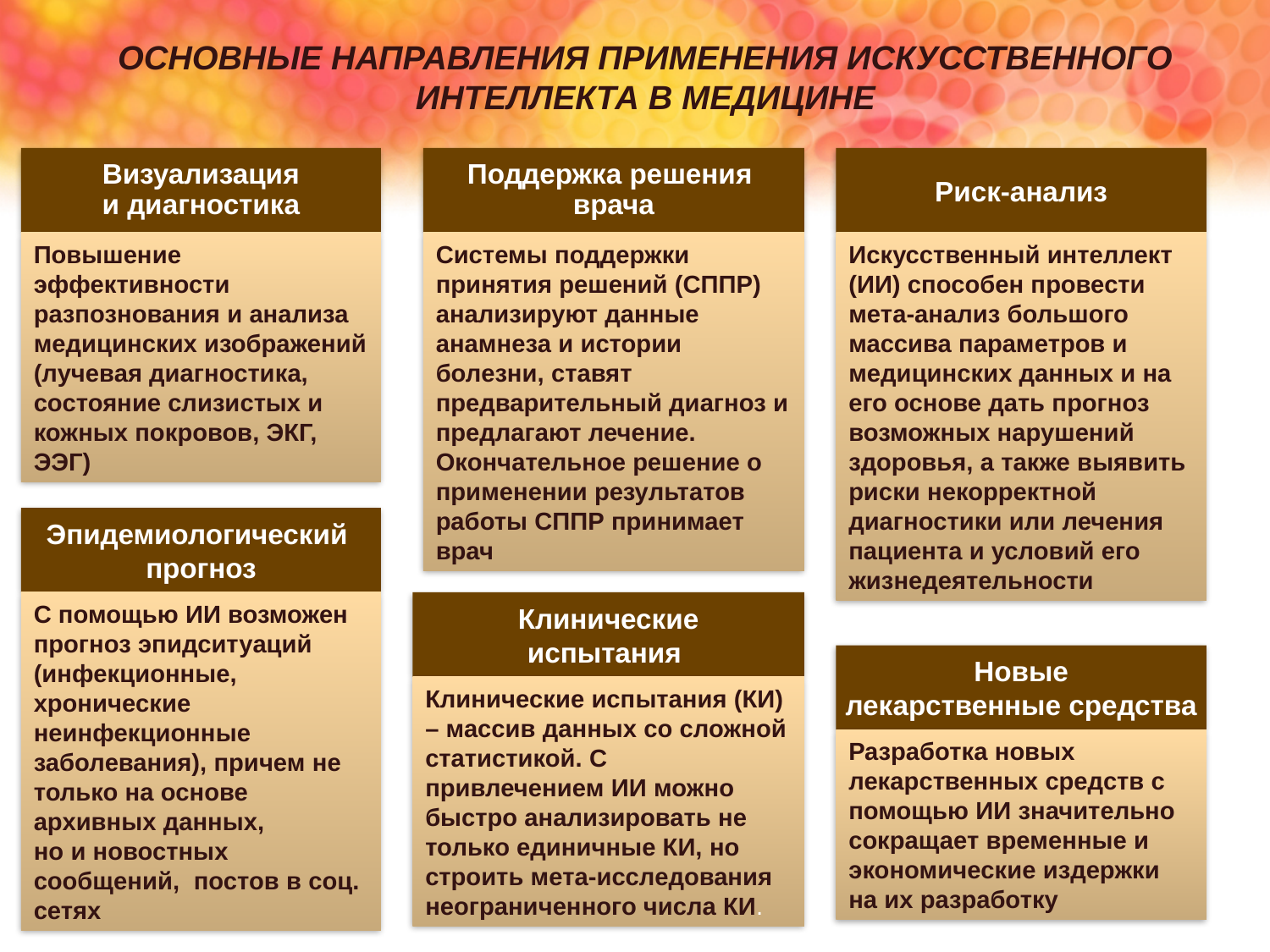

# ОСНОВНЫЕ НАПРАВЛЕНИЯ ПРИМЕНЕНИЯ ИСКУССТВЕННОГО ИНТЕЛЛЕКТА В МЕДИЦИНЕ
Визуализация
и диагностика
Поддержка решения
врача
Риск-анализ
Повышение эффективности разпознования и анализа медицинских изображений (лучевая диагностика, состояние слизистых и кожных покровов, ЭКГ, ЭЭГ)
Системы поддержки принятия решений (СППР) анализируют данные анамнеза и истории болезни, ставят предварительный диагноз и предлагают лечение. Окончательное решение о применении результатов работы СППР принимает врач
Искусственный интеллект (ИИ) способен провести мета-анализ большого массива параметров и медицинских данных и на его основе дать прогноз возможных нарушений здоровья, а также выявить риски некорректной
диагностики или лечения пациента и условий его жизнедеятельности
Эпидемиологический
прогноз
С помощью ИИ возможен прогноз эпидситуаций (инфекционные,
хронические неинфекционные заболевания), причем не только на основе архивных данных,
но и новостных сообщений,  постов в соц. сетях
Клинические
испытания
Новые
лекарственные средства
Клинические испытания (КИ) – массив данных со сложной статистикой. С привлечением ИИ можно быстро анализировать не только единичные КИ, но строить мета-исследования неограниченного числа КИ.

Разработка новых лекарственных средств с помощью ИИ значительно сокращает временные и экономические издержки
на их разработку